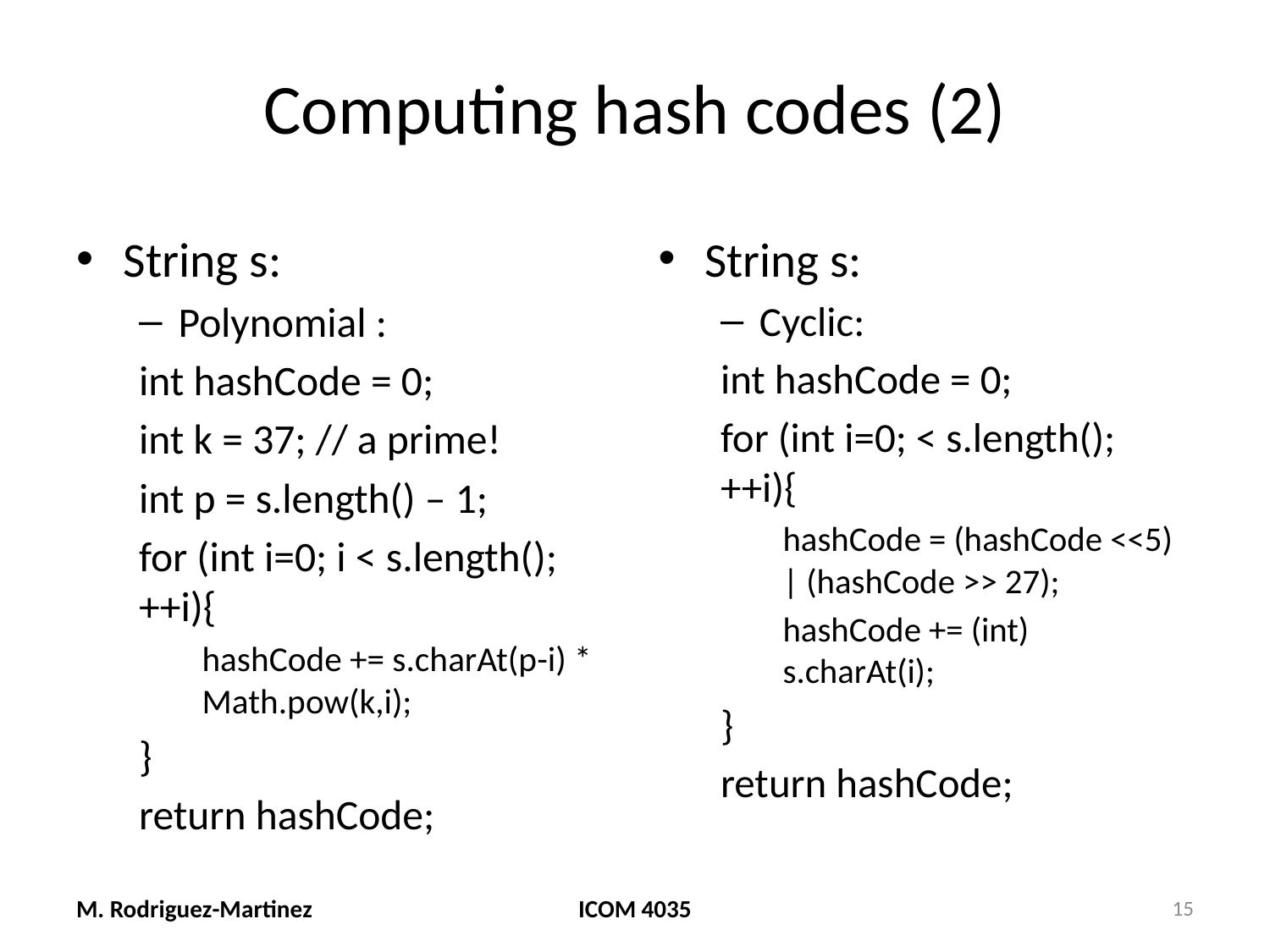

# Computing hash codes (2)
String s:
Polynomial :
int hashCode = 0;
int k = 37; // a prime!
int p = s.length() – 1;
for (int i=0; i < s.length();   	++i){
hashCode += s.charAt(p-i) * Math.pow(k,i);
}
return hashCode;
String s:
Cyclic:
int hashCode = 0;
for (int i=0; < s.length();     	++i){
hashCode = (hashCode <<5) 	| (hashCode >> 27);
hashCode += (int) 	s.charAt(i);
}
return hashCode;
M. Rodriguez-Martinez
ICOM 4035
15